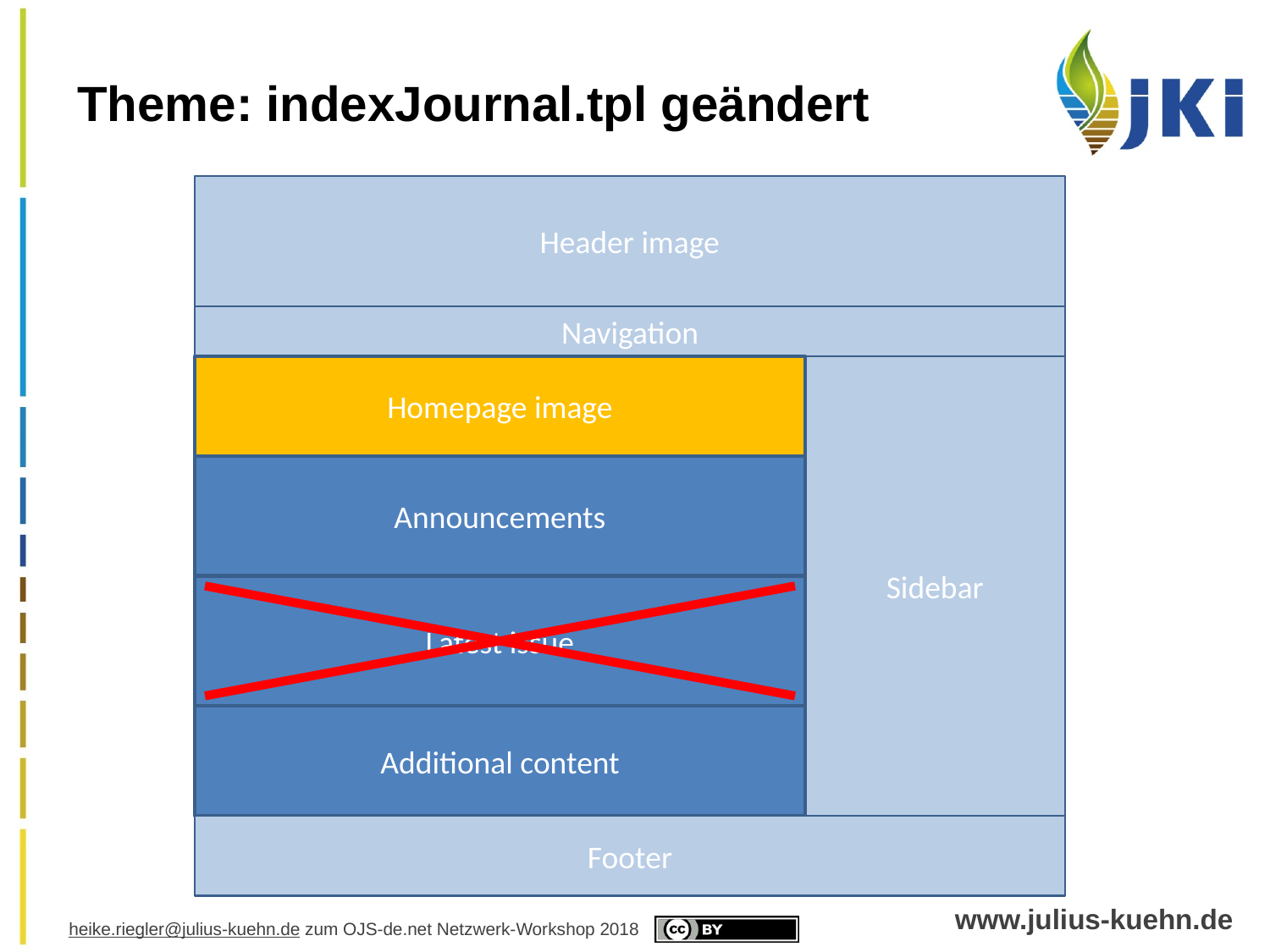

Theme: indexJournal.tpl geändert

Header image
Navigation
Homepage image
Sidebar
Announcements
Latest issue
Additional content
Footer